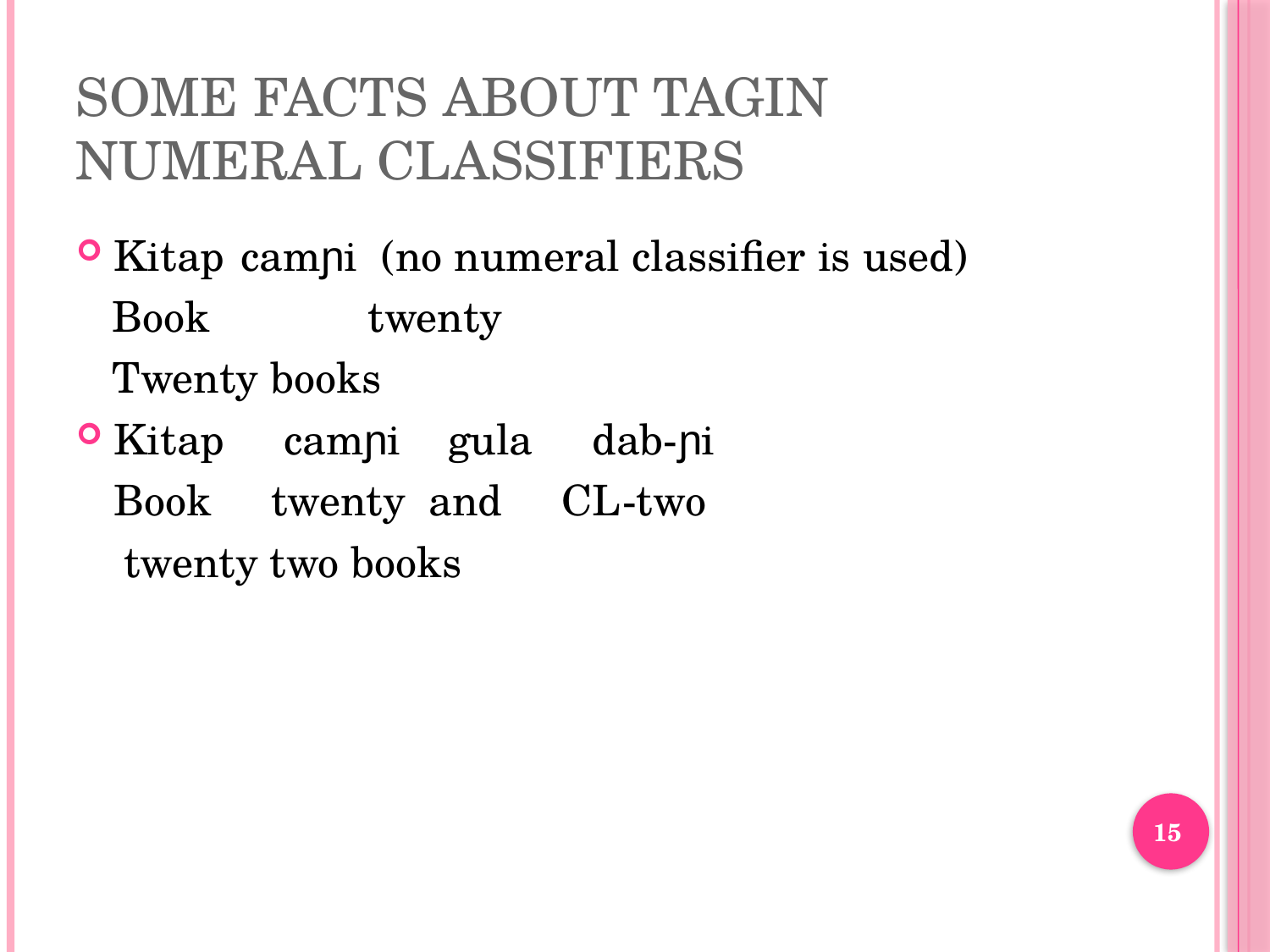

# Some facts about tagin numeral classifiers
Kitap 	camɲi  (no numeral classifier is used)
   Book   	twenty
   Twenty books
Kitap     camɲi    gula     dab-ɲi
	Book     twenty  and     CL-two
    twenty two books
15